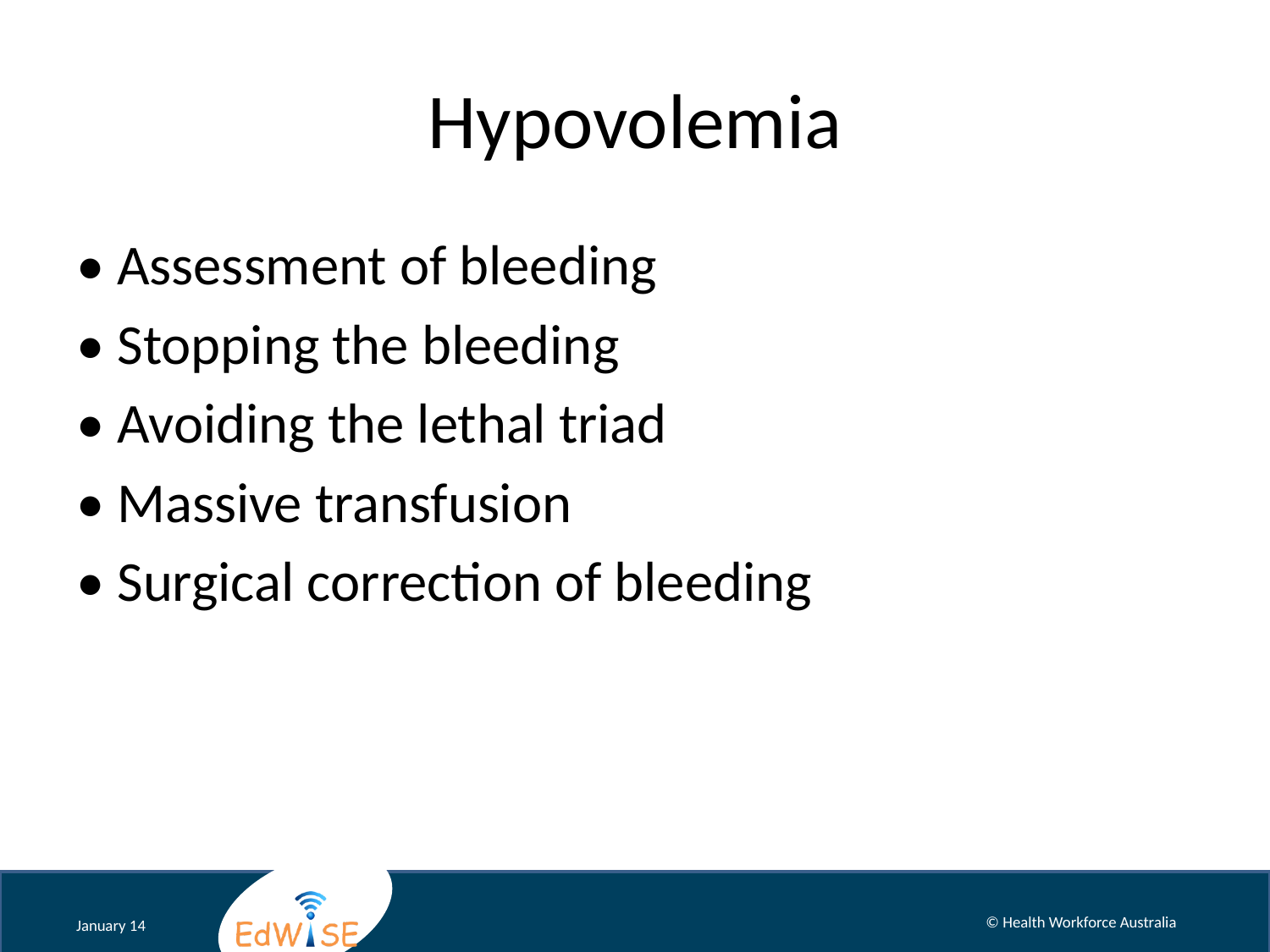

# Hypovolemia
• Assessment of bleeding
• Stopping the bleeding
• Avoiding the lethal triad
• Massive transfusion
• Surgical correction of bleeding
© Health Workforce Australia
January 14